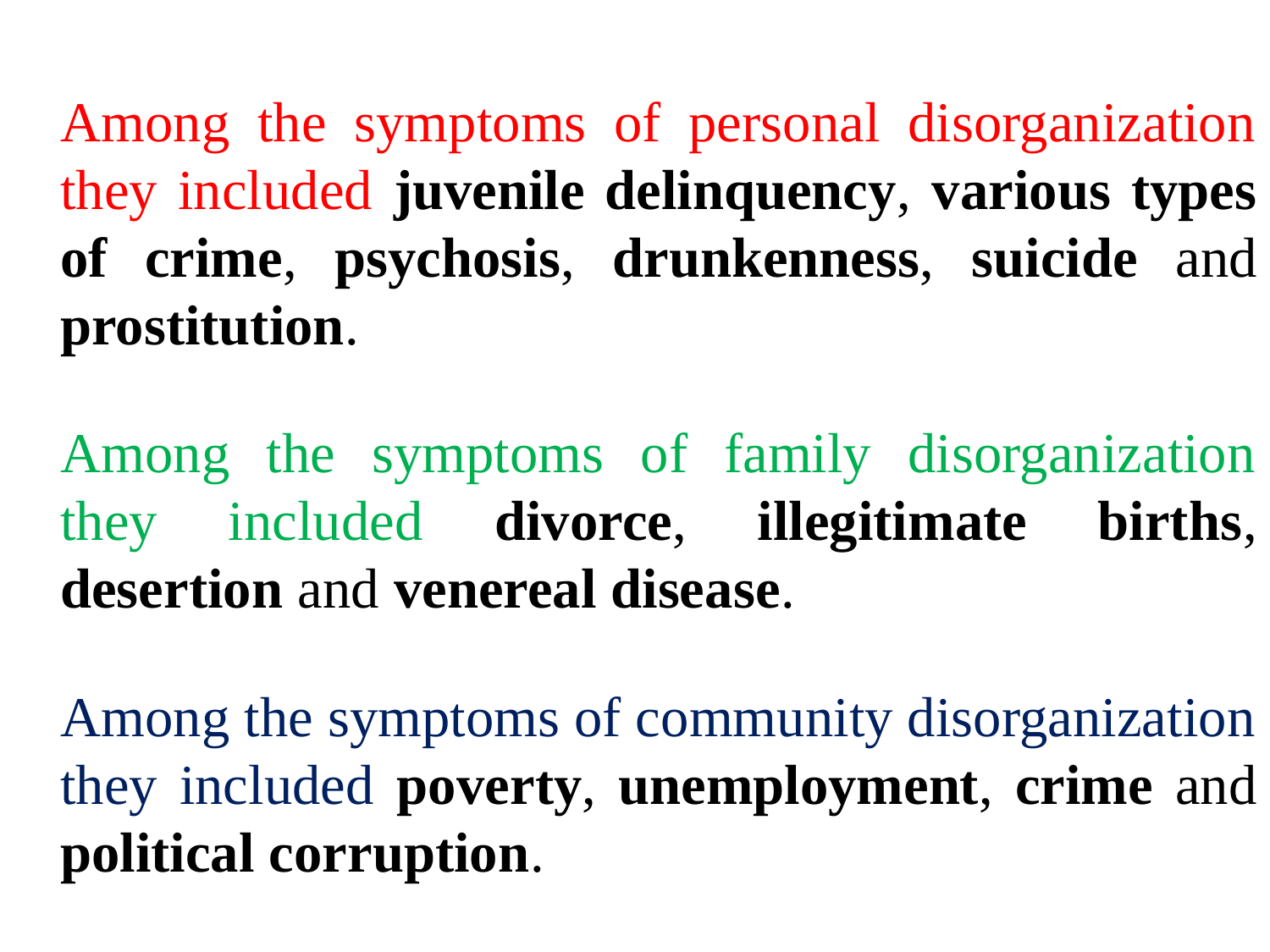

Among the symptoms of personal disorganization they included juvenile delinquency, various types of crime, psychosis, drunkenness, suicide and prostitution.

	Among the symptoms of family disorganization they included divorce, illegitimate births, desertion and venereal disease.

	Among the symptoms of community disorganization they included poverty, unemployment, crime and political corruption.